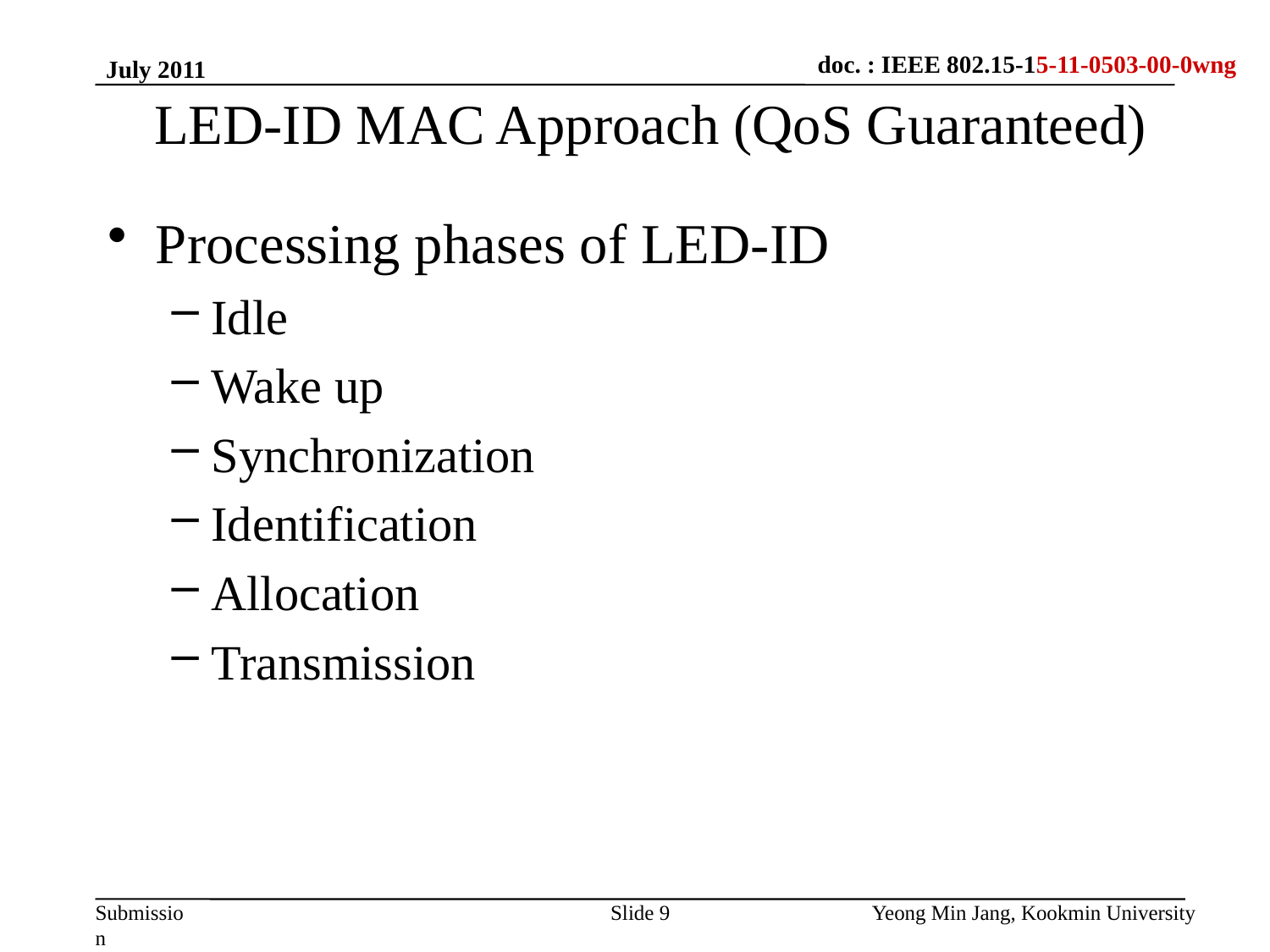

July 2011

# LED-ID MAC Approach (QoS Guaranteed)
Processing phases of LED-ID
Idle
Wake up
Synchronization
Identification
Allocation
Transmission
Slide 9
Yeong Min Jang, Kookmin University